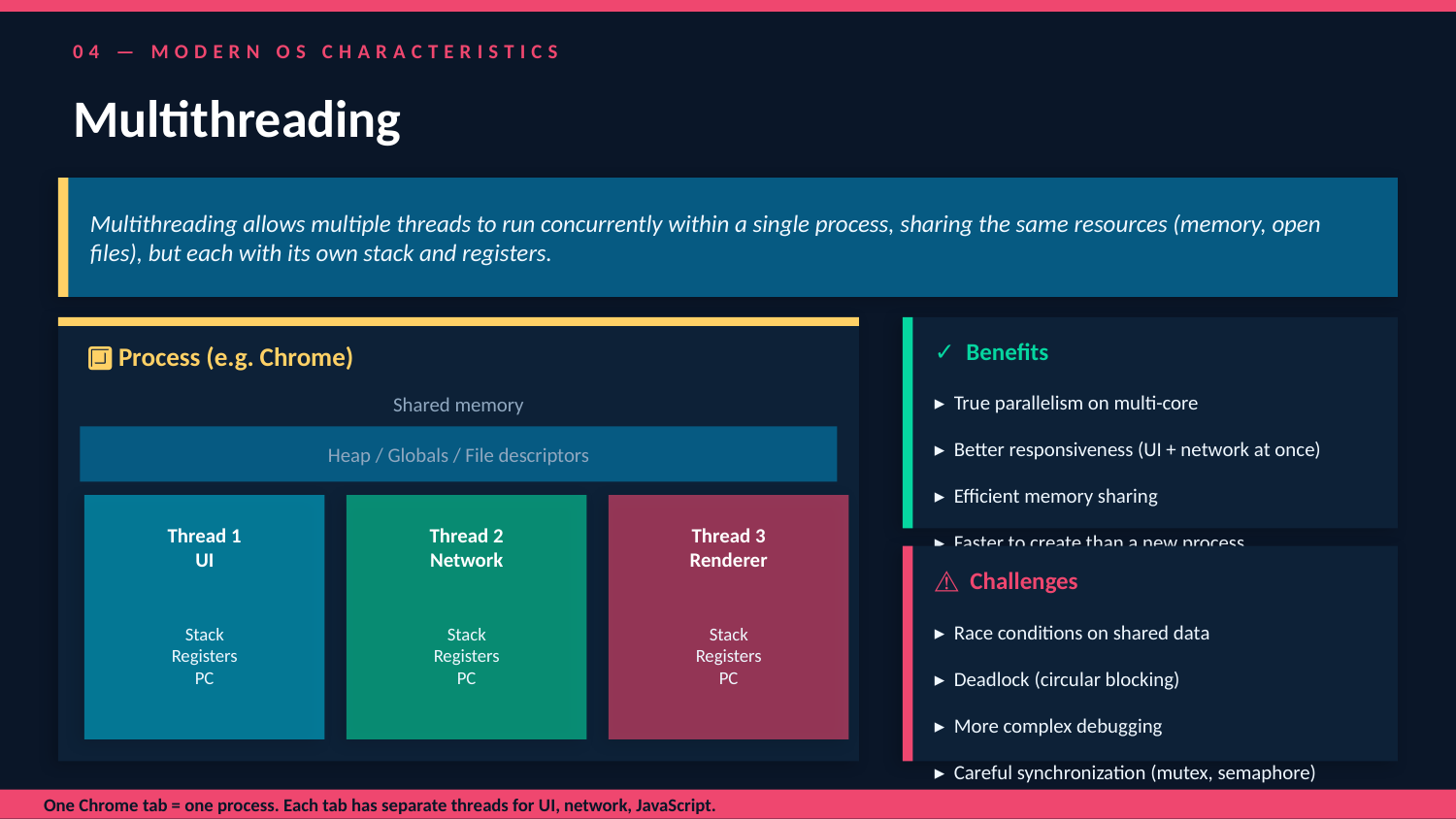

04 — MODERN OS CHARACTERISTICS
Multithreading

Multithreading allows multiple threads to run concurrently within a single process, sharing the same resources (memory, open files), but each with its own stack and registers.

✓  Benefits
🔲 Process (e.g. Chrome)
▸  True parallelism on multi-core
Shared memory

Heap / Globals / File descriptors
▸  Better responsiveness (UI + network at once)
▸  Efficient memory sharing

Thread 1
UI
Thread 2
Network
Thread 3
Renderer
▸  Faster to create than a new process

⚠  Challenges
Stack
Registers
PC
Stack
Registers
PC
Stack
Registers
PC
▸  Race conditions on shared data
▸  Deadlock (circular blocking)
▸  More complex debugging
▸  Careful synchronization (mutex, semaphore)

One Chrome tab = one process. Each tab has separate threads for UI, network, JavaScript.